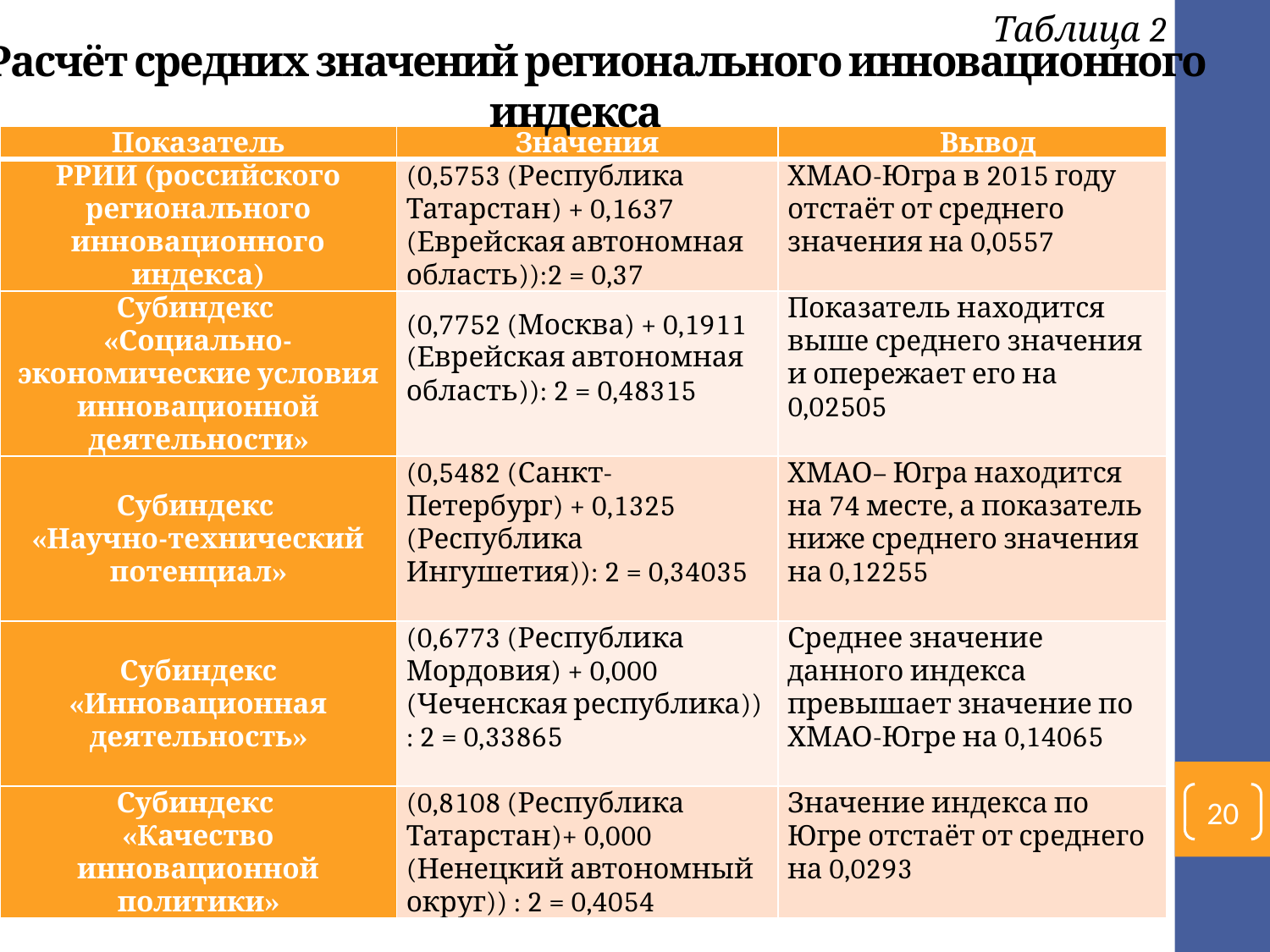

Таблица 2
# Расчёт средних значений регионального инновационного индекса
| Показатель | Значения | Вывод |
| --- | --- | --- |
| РРИИ (российского регионального инновационного индекса) | (0,5753 (Республика Татарстан) + 0,1637 (Еврейская автономная область)):2 = 0,37 | ХМАО-Югра в 2015 году отстаёт от среднего значения на 0,0557 |
| Субиндекс «Социально-экономические условия инновационной деятельности» | (0,7752 (Москва) + 0,1911 (Еврейская автономная область)): 2 = 0,48315 | Показатель находится выше среднего значения и опережает его на 0,02505 |
| Субиндекс «Научно-технический потенциал» | (0,5482 (Санкт-Петербург) + 0,1325 (Республика Ингушетия)): 2 = 0,34035 | ХМАО– Югра находится на 74 месте, а показатель ниже среднего значения на 0,12255 |
| Субиндекс «Инновационная деятельность» | (0,6773 (Республика Мордовия) + 0,000 (Чеченская республика)) : 2 = 0,33865 | Среднее значение данного индекса превышает значение по ХМАО-Югре на 0,14065 |
| Субиндекс «Качество инновационной политики» | (0,8108 (Республика Татарстан)+ 0,000 (Ненецкий автономный округ)) : 2 = 0,4054 | Значение индекса по Югре отстаёт от среднего на 0,0293 |
20